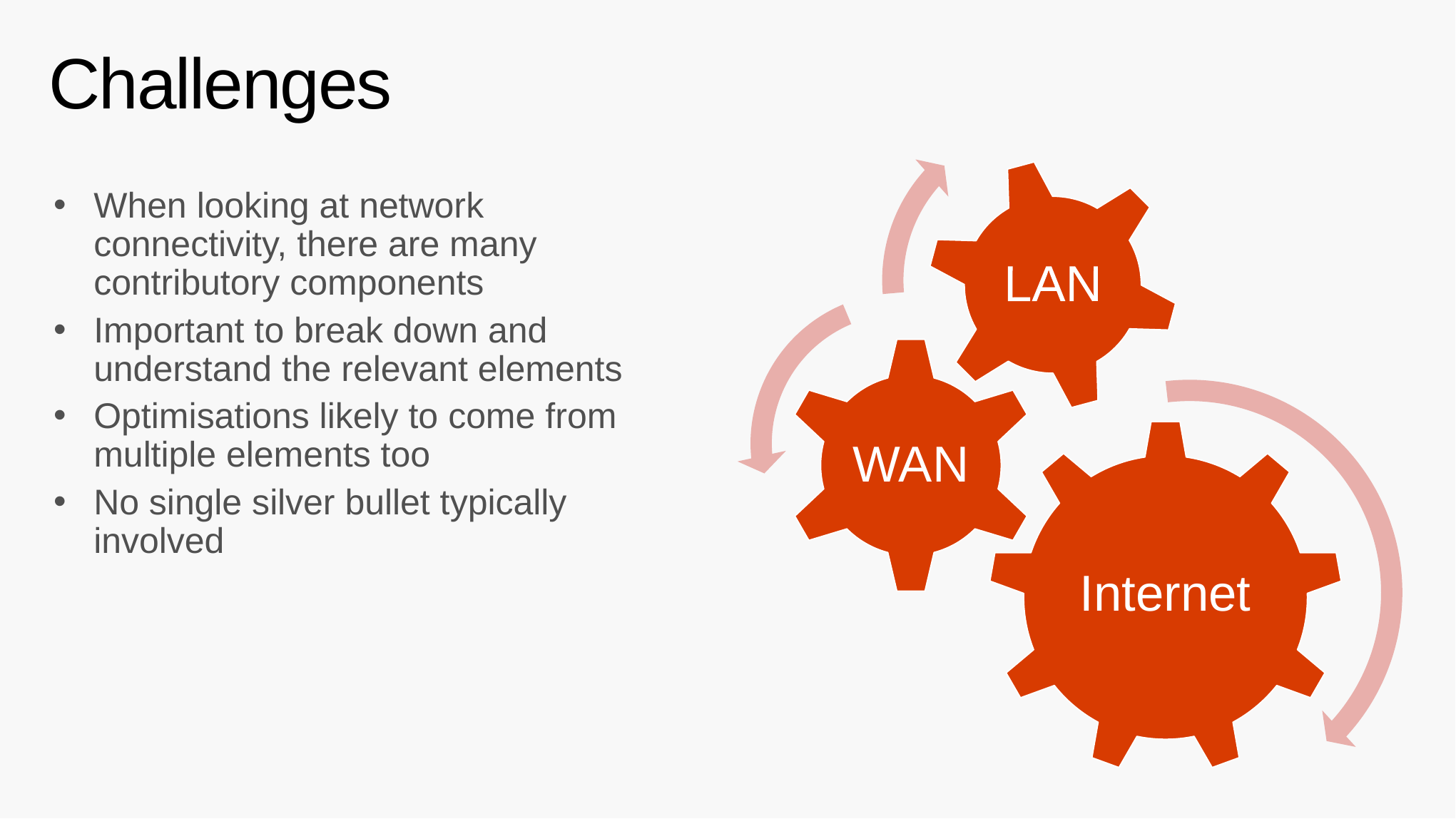

# Challenges
Internet
WAN
LAN
When looking at network connectivity, there are many contributory components
Important to break down and understand the relevant elements
Optimisations likely to come from multiple elements too
No single silver bullet typically involved